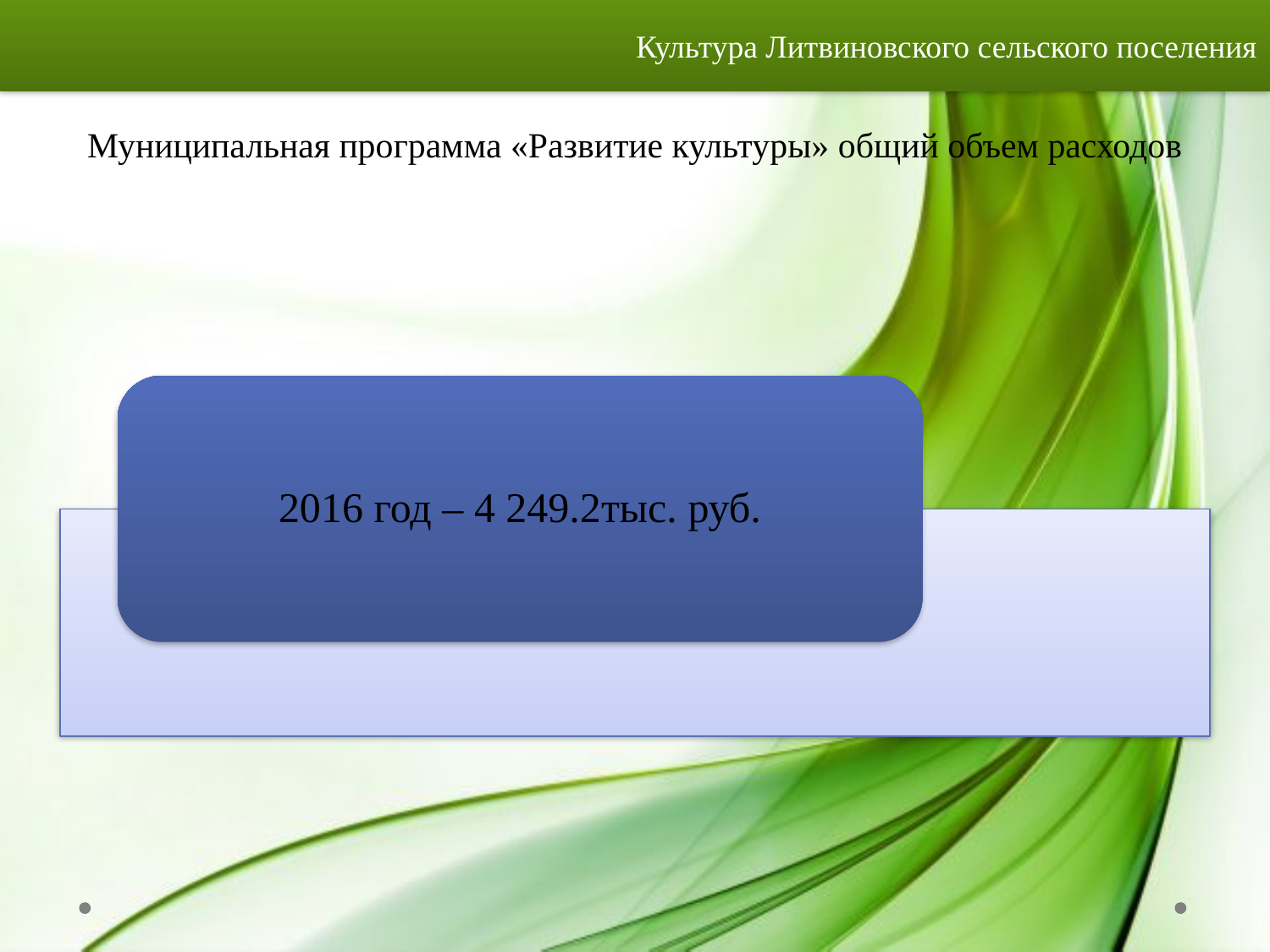

Культура Литвиновского сельского поселения
Муниципальная программа «Развитие культуры» общий объем расходов
2016 год – 4 249.2тыс. руб.